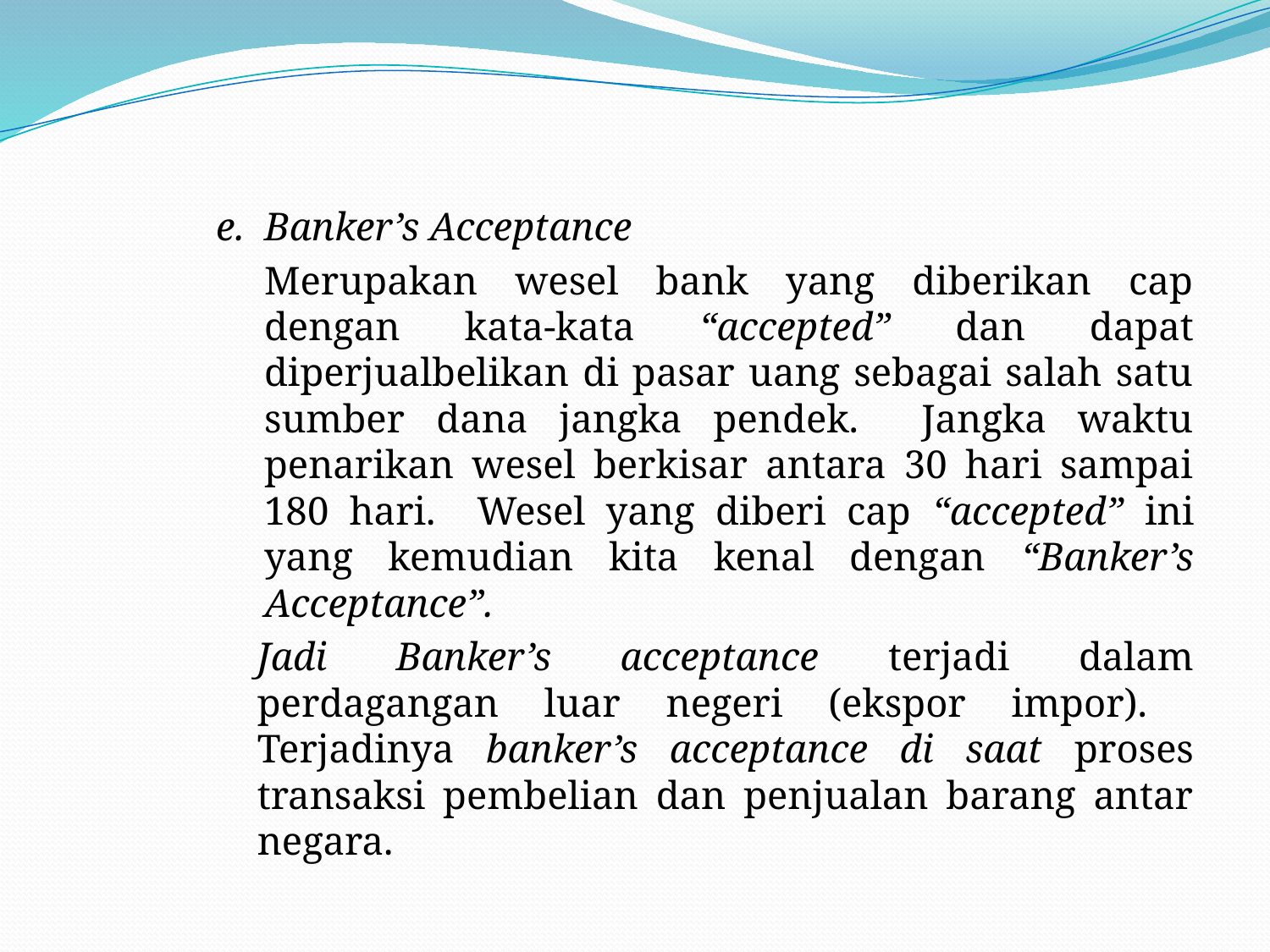

#
e.	Banker’s Acceptance
Merupakan wesel bank yang diberikan cap dengan kata-kata “accepted” dan dapat diperjualbelikan di pasar uang sebagai salah satu sumber dana jangka pendek.  Jangka waktu penarikan wesel berkisar antara 30 hari sampai 180 hari.  Wesel yang diberi cap “accepted” ini yang kemudian kita kenal dengan “Banker’s Acceptance”.
Jadi Banker’s acceptance terjadi dalam perdagangan luar negeri (ekspor impor).  Terjadinya banker’s acceptance di saat proses transaksi pembelian dan penjualan barang antar negara.